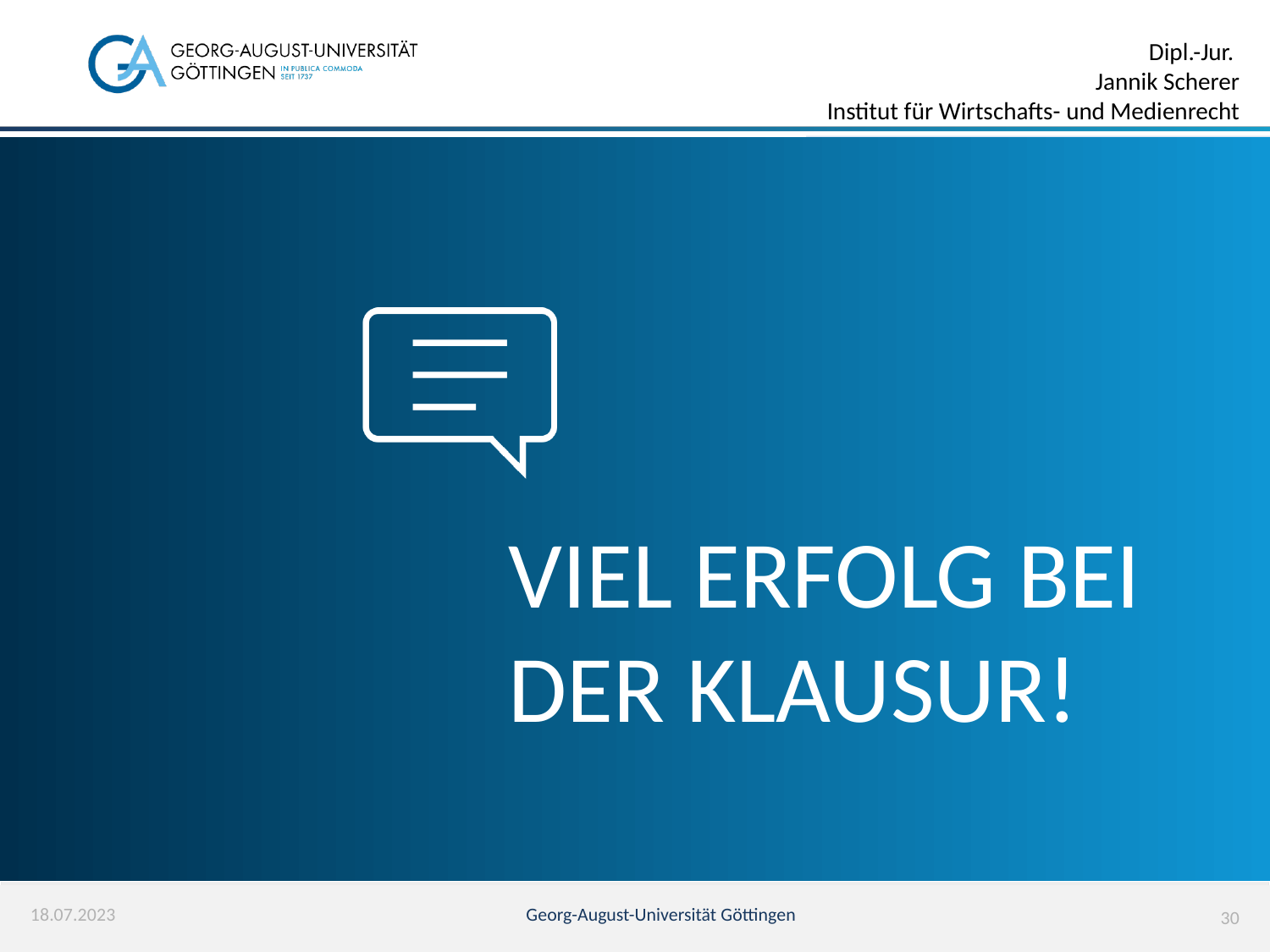

# Viel Erfolg bei der klausur!
18.07.2023
Georg-August-Universität Göttingen
30